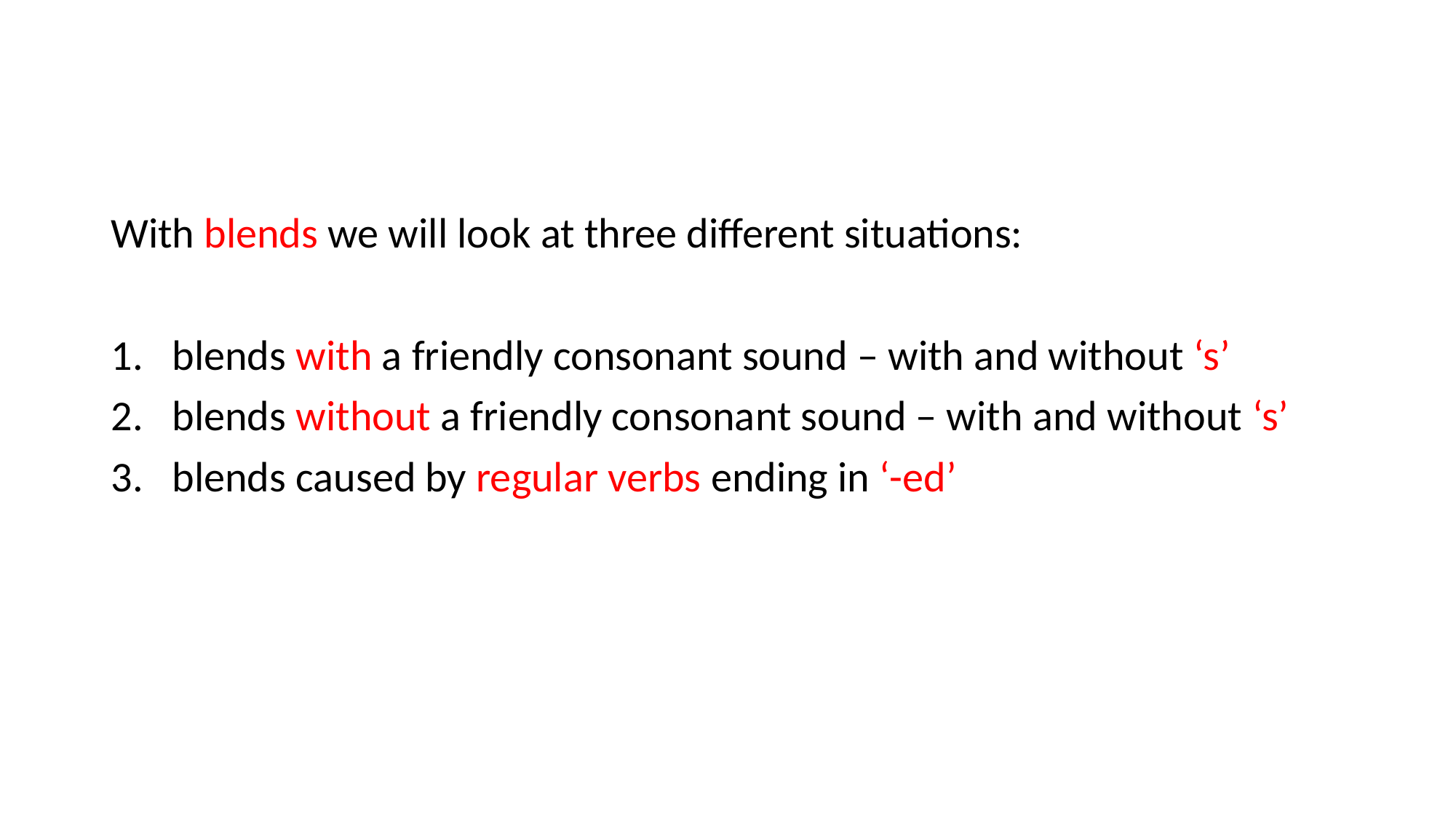

With blends we will look at three different situations:

blends with a friendly consonant sound – with and without ‘s’
blends without a friendly consonant sound – with and without ‘s’
blends caused by regular verbs ending in ‘-ed’